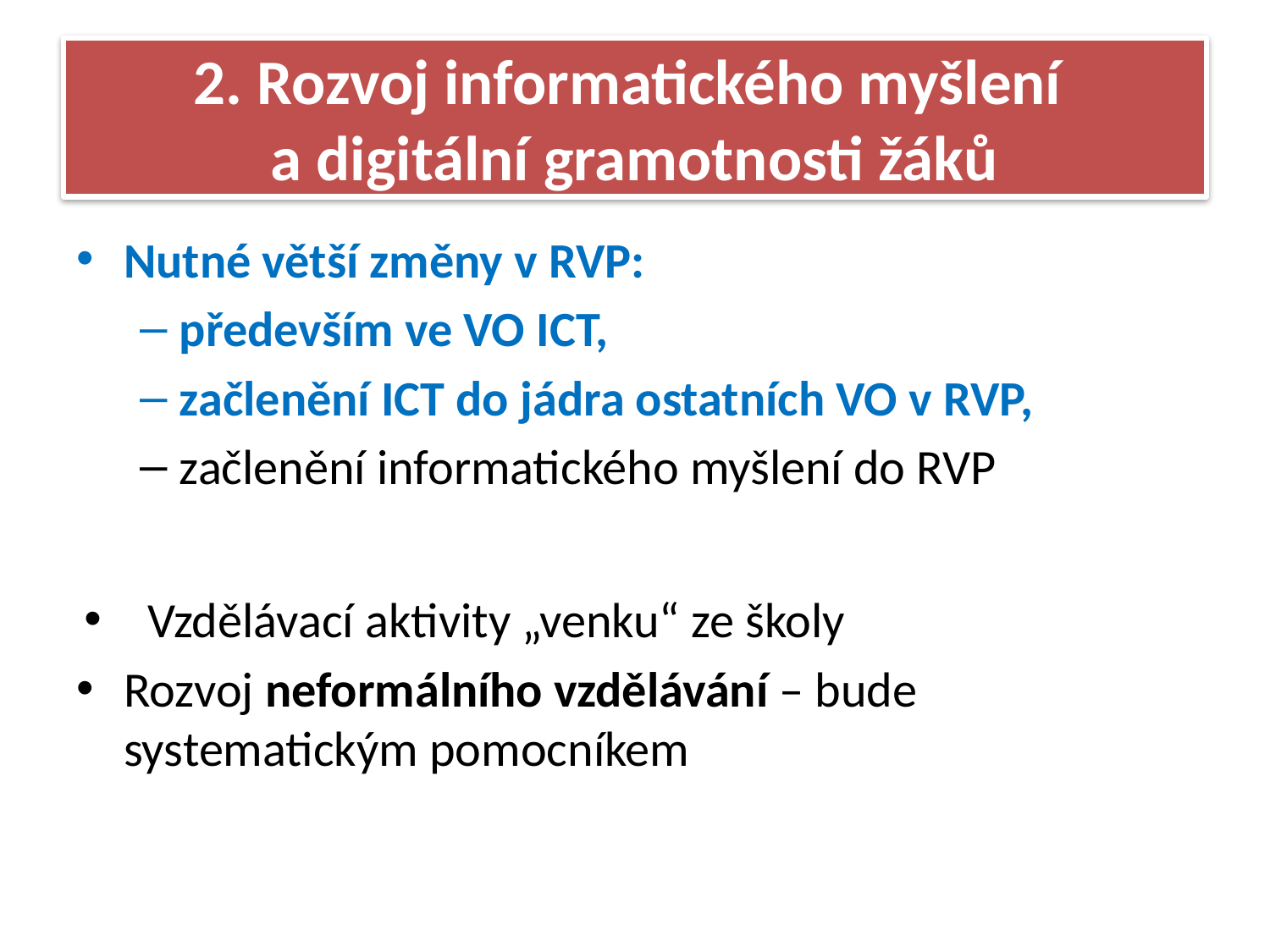

# 2. Rozvoj informatického myšlení a digitální gramotnosti žáků
Nutné větší změny v RVP:
především ve VO ICT,
začlenění ICT do jádra ostatních VO v RVP,
začlenění informatického myšlení do RVP

Vzdělávací aktivity „venku“ ze školy
Rozvoj neformálního vzdělávání – bude systematickým pomocníkem